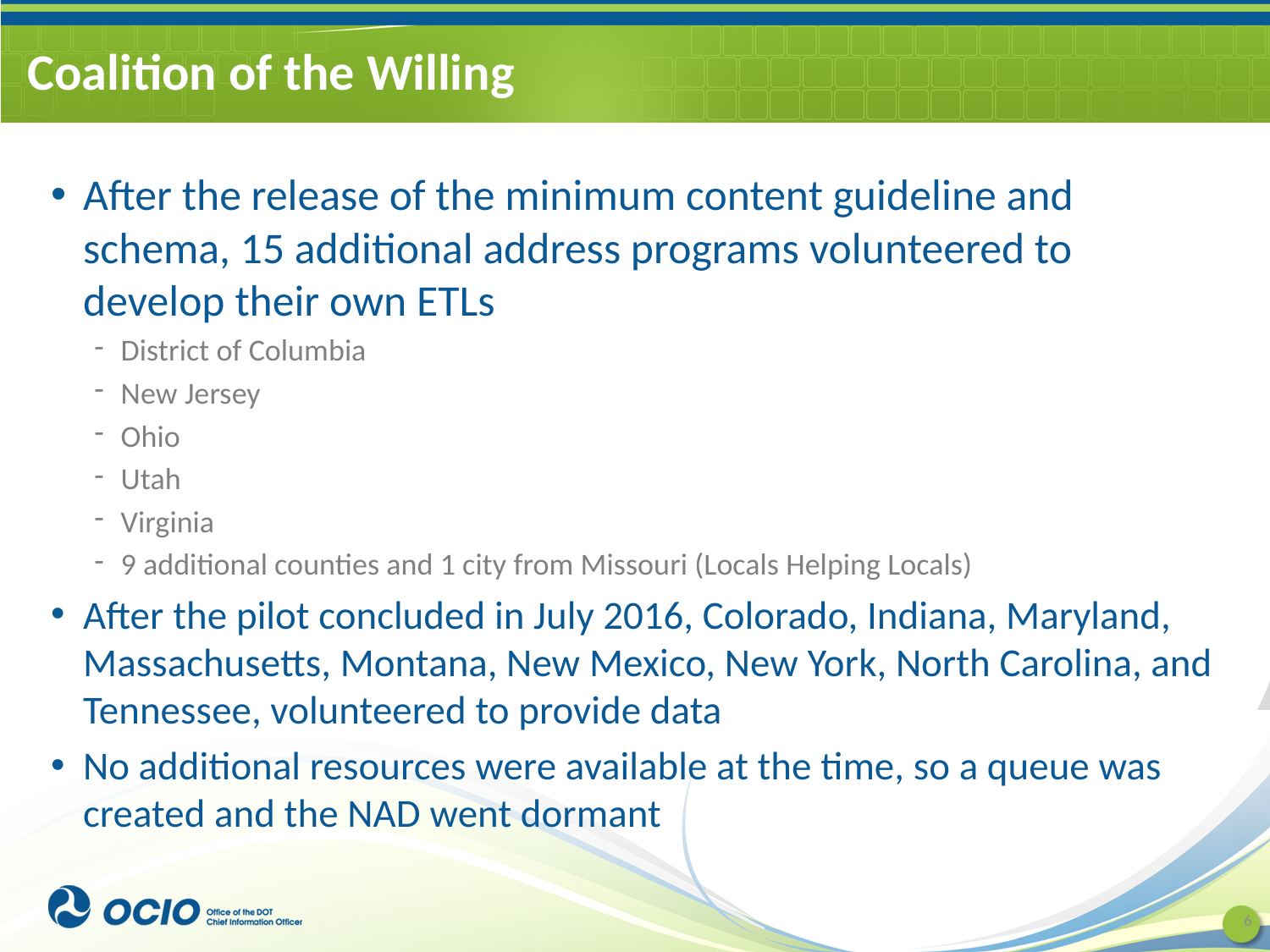

# Coalition of the Willing
After the release of the minimum content guideline and schema, 15 additional address programs volunteered to develop their own ETLs
District of Columbia
New Jersey
Ohio
Utah
Virginia
9 additional counties and 1 city from Missouri (Locals Helping Locals)
After the pilot concluded in July 2016, Colorado, Indiana, Maryland, Massachusetts, Montana, New Mexico, New York, North Carolina, and Tennessee, volunteered to provide data
No additional resources were available at the time, so a queue was created and the NAD went dormant
6